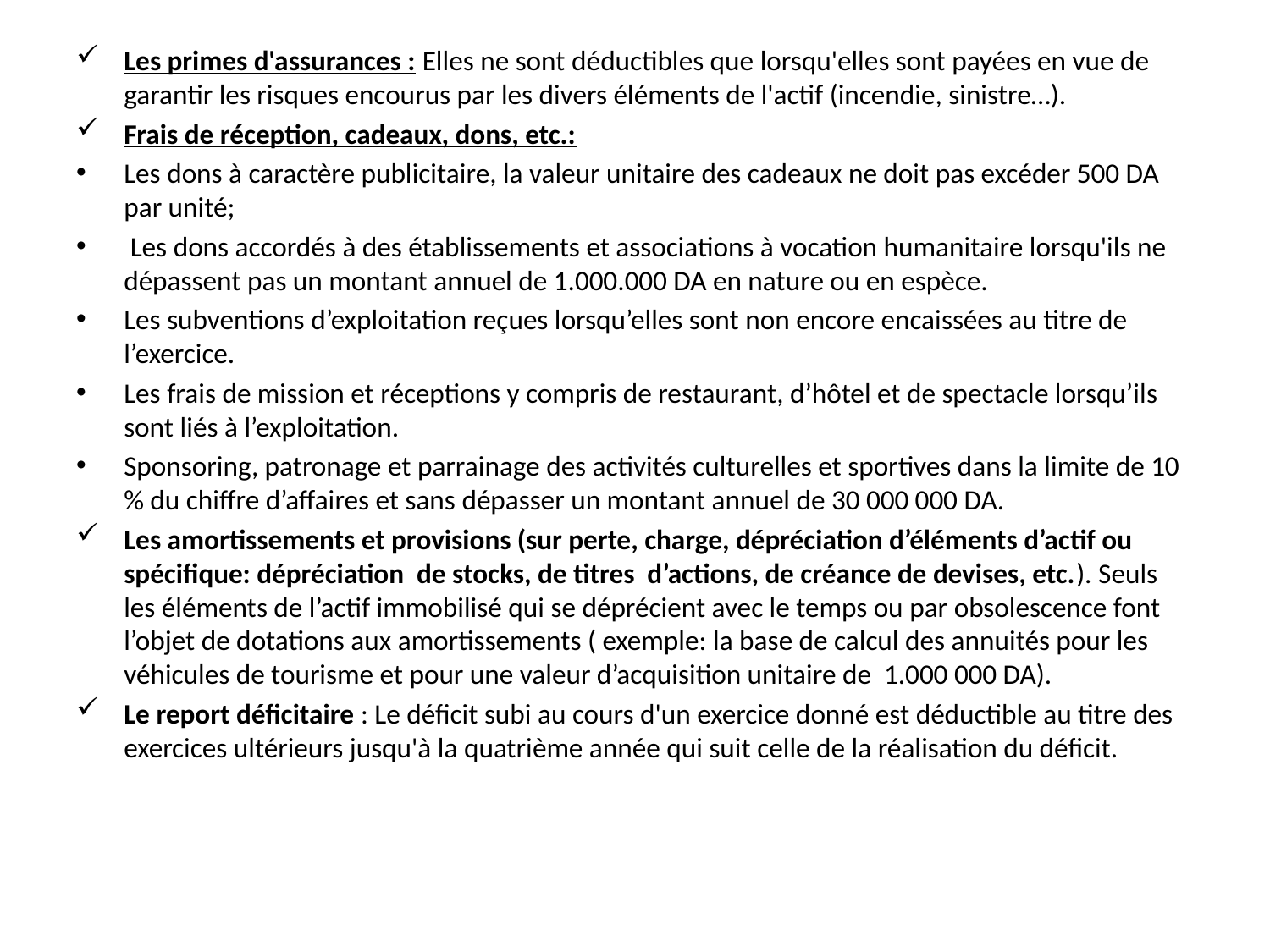

Les primes d'assurances : Elles ne sont déductibles que lorsqu'elles sont payées en vue de garantir les risques encourus par les divers éléments de l'actif (incendie, sinistre…).
Frais de réception, cadeaux, dons, etc.:
Les dons à caractère publicitaire, la valeur unitaire des cadeaux ne doit pas excéder 500 DA par unité;
 Les dons accordés à des établissements et associations à vocation humanitaire lorsqu'ils ne dépassent pas un montant annuel de 1.000.000 DA en nature ou en espèce.
Les subventions d’exploitation reçues lorsqu’elles sont non encore encaissées au titre de l’exercice.
Les frais de mission et réceptions y compris de restaurant, d’hôtel et de spectacle lorsqu’ils sont liés à l’exploitation.
Sponsoring, patronage et parrainage des activités culturelles et sportives dans la limite de 10 % du chiffre d’affaires et sans dépasser un montant annuel de 30 000 000 DA.
Les amortissements et provisions (sur perte, charge, dépréciation d’éléments d’actif ou spécifique: dépréciation  de stocks, de titres  d’actions, de créance de devises, etc.). Seuls les éléments de l’actif immobilisé qui se déprécient avec le temps ou par obsolescence font l’objet de dotations aux amortissements ( exemple: la base de calcul des annuités pour les véhicules de tourisme et pour une valeur d’acquisition unitaire de  1.000 000 DA).
Le report déficitaire : Le déficit subi au cours d'un exercice donné est déductible au titre des exercices ultérieurs jusqu'à la quatrième année qui suit celle de la réalisation du déficit.